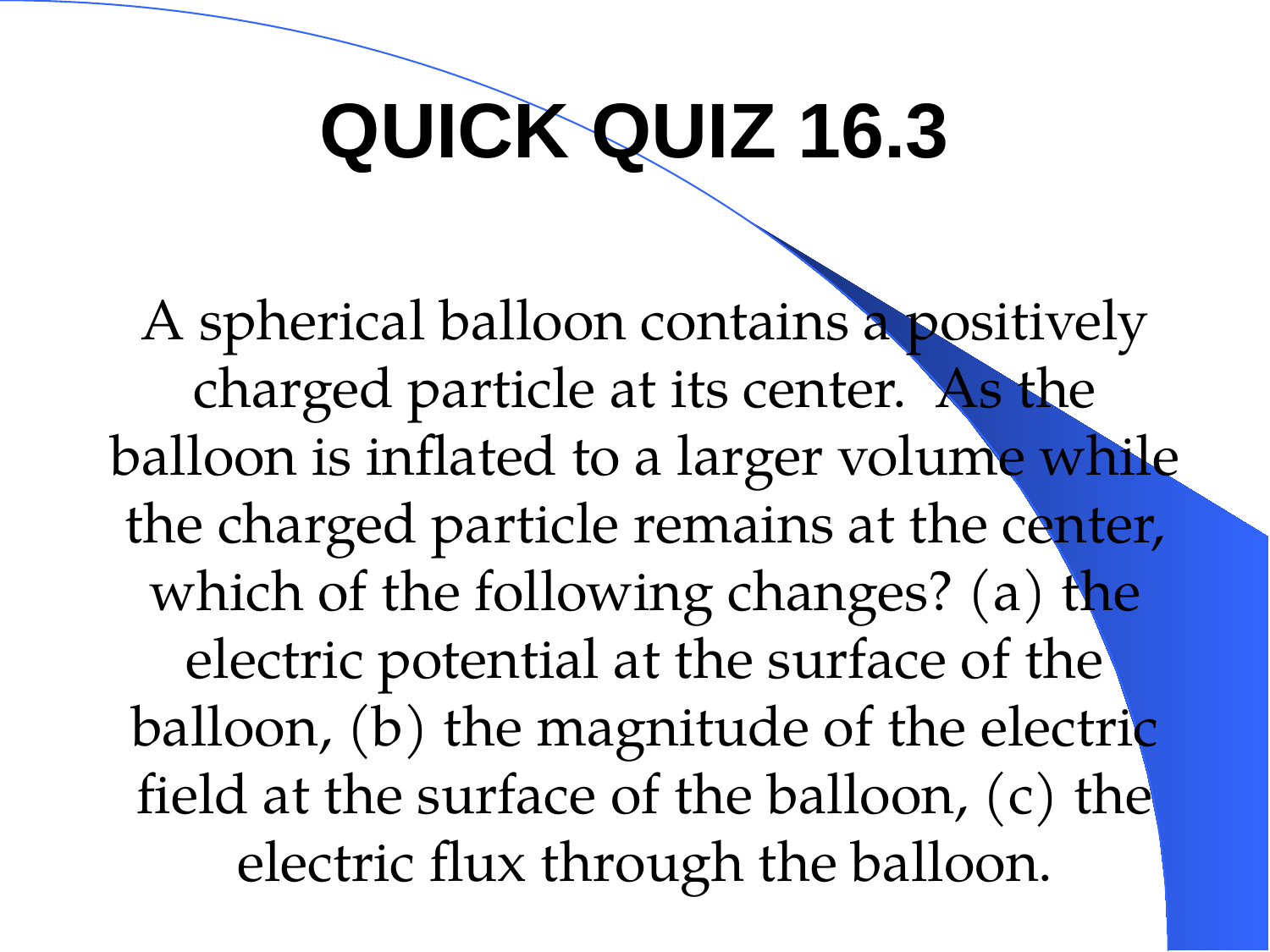

QUICK QUIZ 16.3
# A spherical balloon contains a positively charged particle at its center.  As the balloon is inflated to a larger volume while the charged particle remains at the center, which of the following changes? (a) the electric potential at the surface of the balloon, (b) the magnitude of the electric field at the surface of the balloon, (c) the electric flux through the balloon.